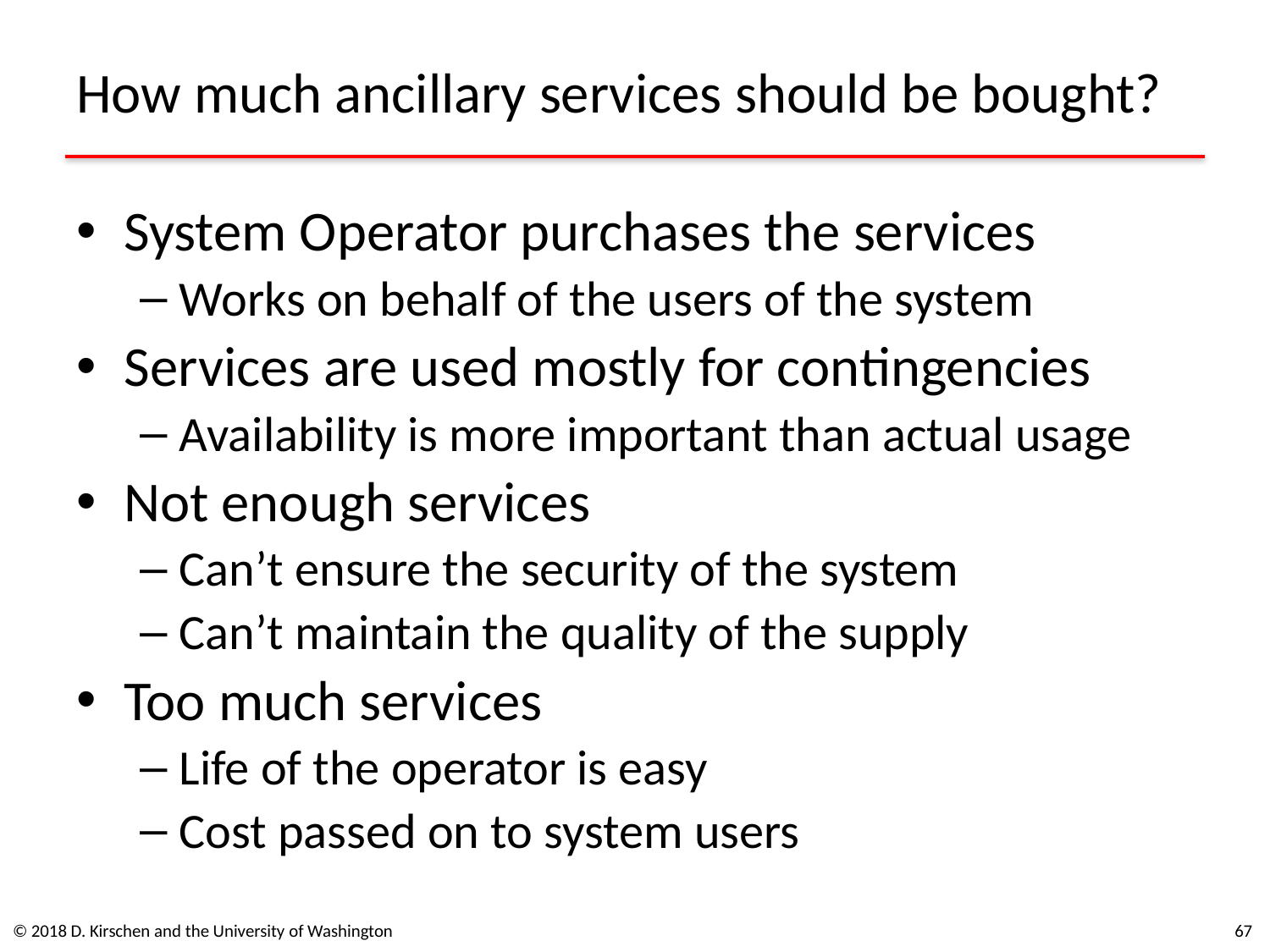

# How much ancillary services should be bought?
System Operator purchases the services
Works on behalf of the users of the system
Services are used mostly for contingencies
Availability is more important than actual usage
Not enough services
Can’t ensure the security of the system
Can’t maintain the quality of the supply
Too much services
Life of the operator is easy
Cost passed on to system users
© 2018 D. Kirschen and the University of Washington
67